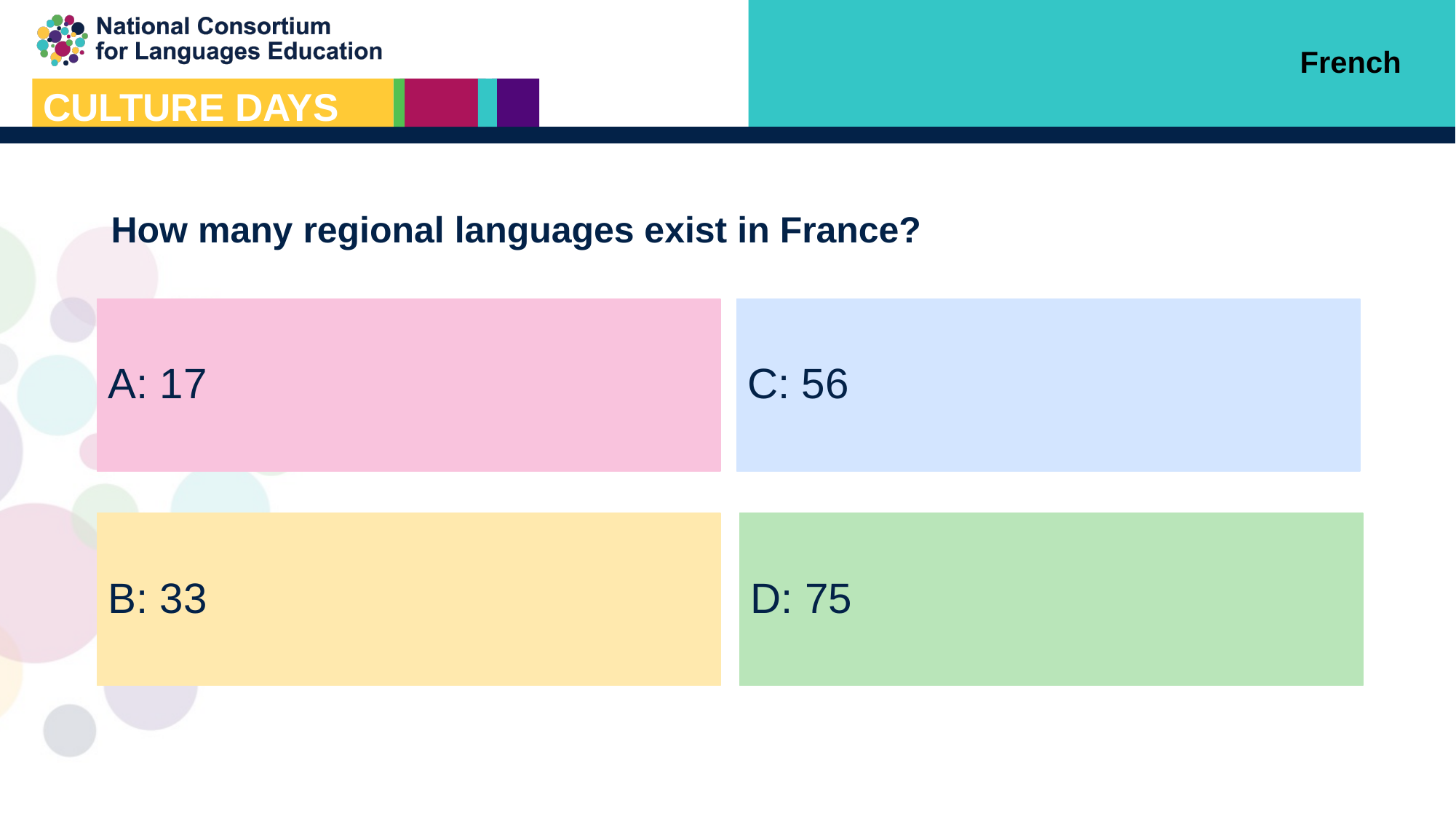

French
How many regional languages exist in France?
A: 17
C: 56
B: 33
D: 75